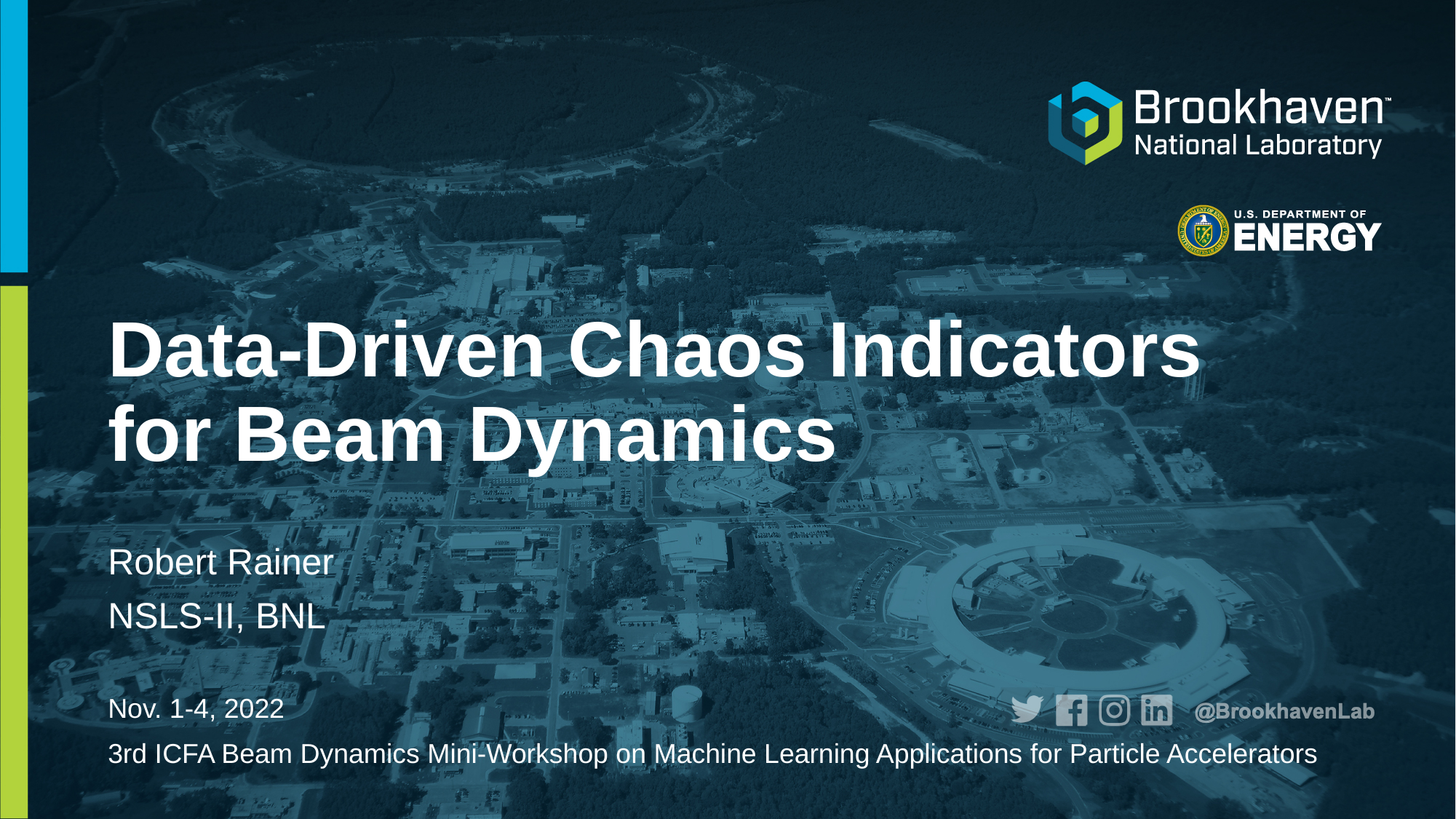

# Data-Driven Chaos Indicators for Beam Dynamics
Robert Rainer
NSLS-II, BNL
Nov. 1-4, 2022
3rd ICFA Beam Dynamics Mini-Workshop on Machine Learning Applications for Particle Accelerators